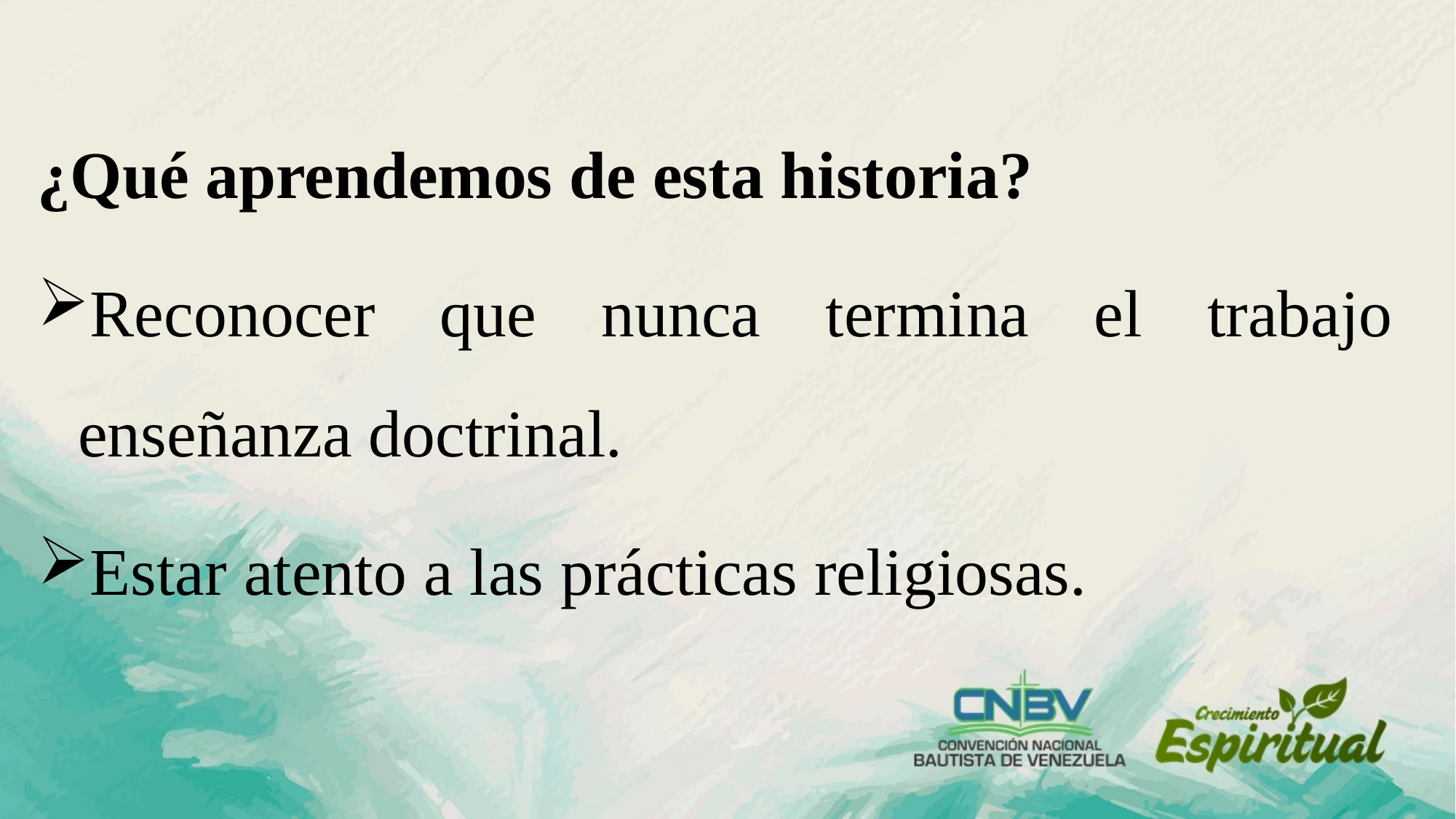

¿Qué aprendemos de esta historia?
Reconocer que nunca termina el trabajo enseñanza doctrinal.
Estar atento a las prácticas religiosas.